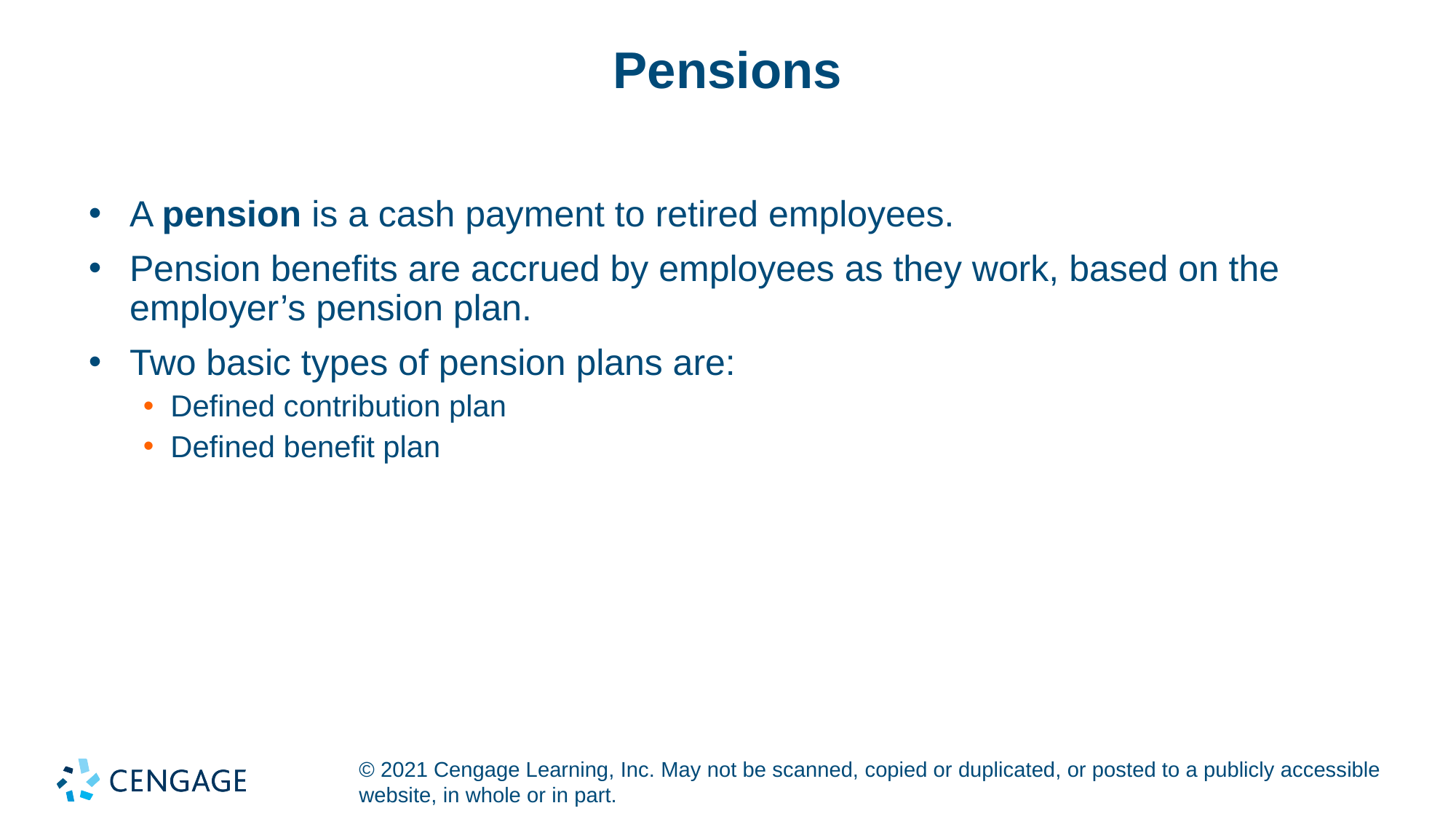

# Pensions
A pension is a cash payment to retired employees.
Pension benefits are accrued by employees as they work, based on the employer’s pension plan.
Two basic types of pension plans are:
Defined contribution plan
Defined benefit plan